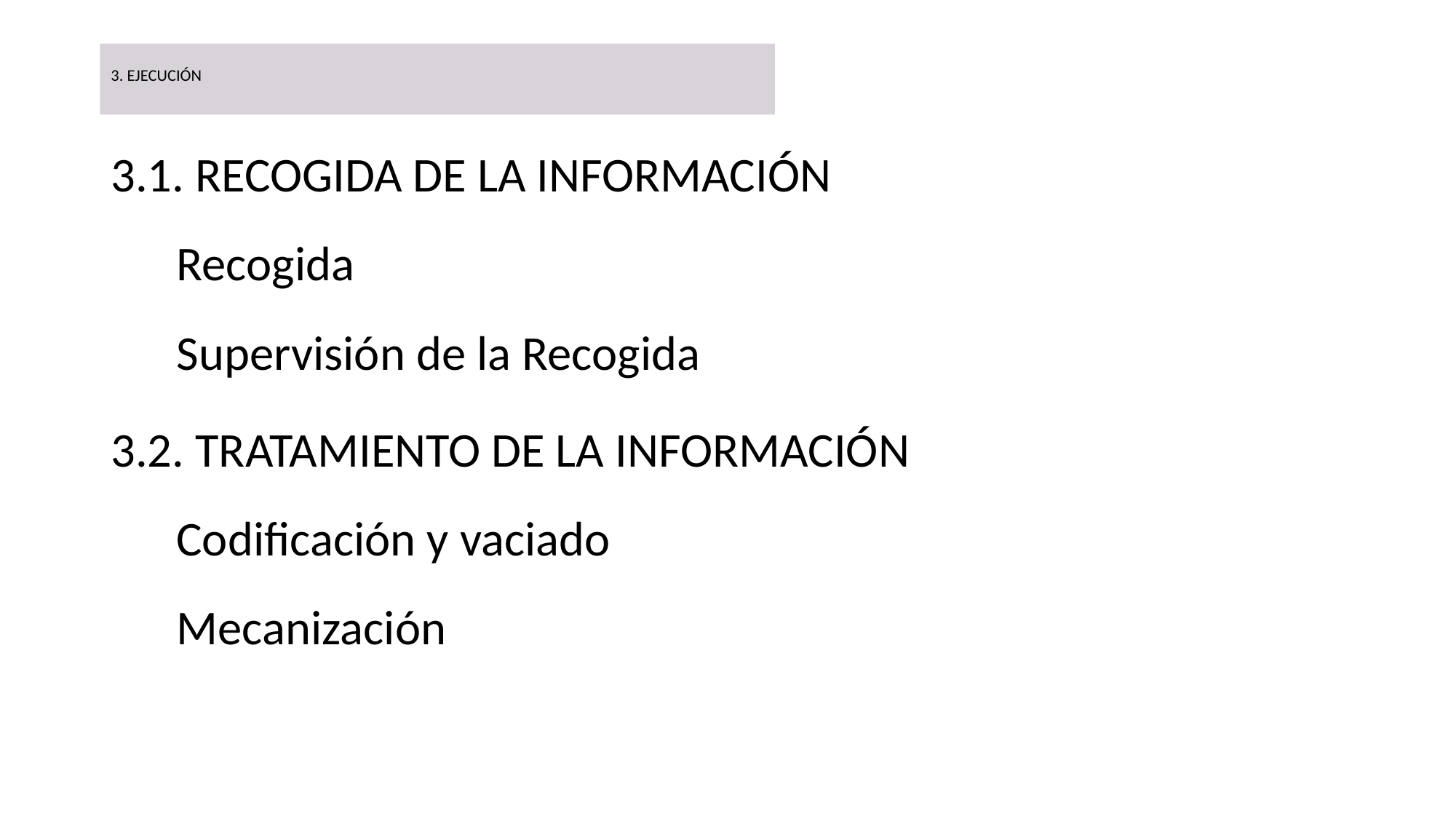

# 3. EJECUCIÓN
3.1. RECOGIDA DE LA INFORMACIÓN
 Recogida
 Supervisión de la Recogida
3.2. TRATAMIENTO DE LA INFORMACIÓN
 Codificación y vaciado
 Mecanización